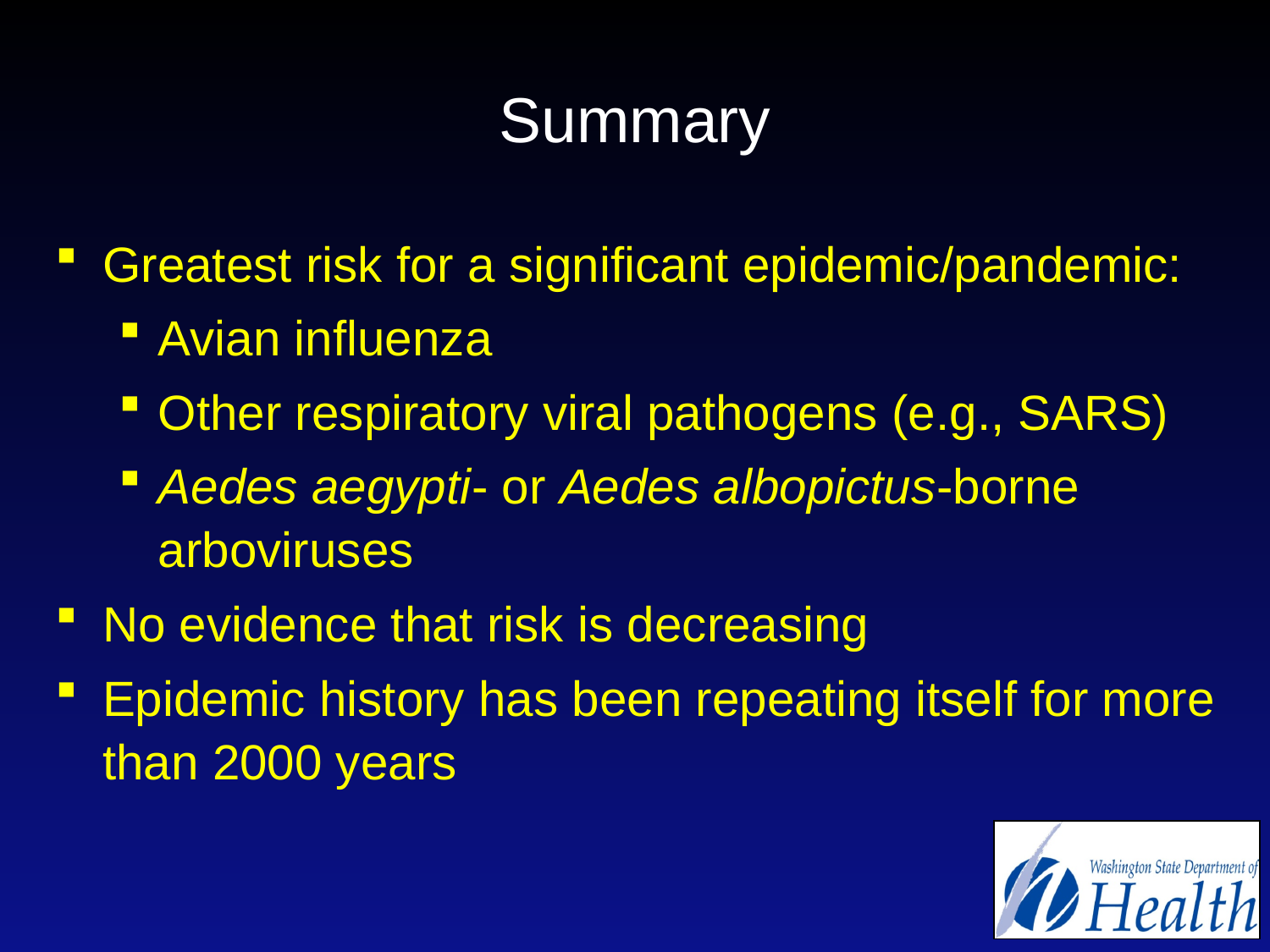

# Summary
Greatest risk for a significant epidemic/pandemic:
Avian influenza
Other respiratory viral pathogens (e.g., SARS)
Aedes aegypti- or Aedes albopictus-borne arboviruses
No evidence that risk is decreasing
Epidemic history has been repeating itself for more than 2000 years